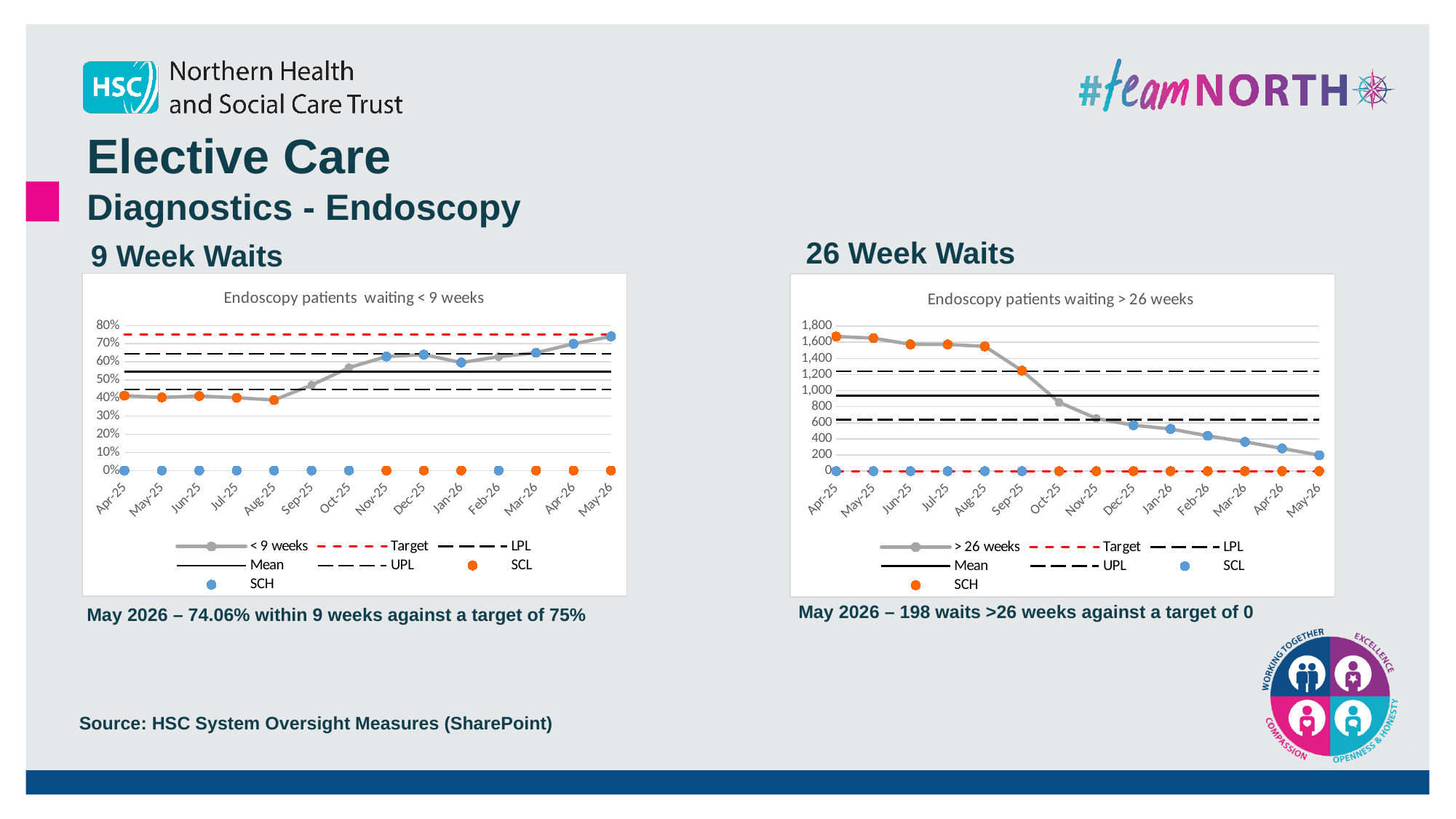

Elective Care
Diagnostics - Endoscopy
26 Week Waits
9 Week Waits

### Chart: Endoscopy patients  waiting < 9 weeks

| Category | < 9 weeks | Target | LPL | Mean | UPL | SCL | SCH |
|---|---|---|---|---|---|---|---|
| 45748 | 0.413 | 0.75 | 0.44775738461538467 | 0.5458500000000001 | 0.6439426153846155 | 0.413 | None |
| 45778 | 0.4036 | 0.75 | 0.44775738461538467 | 0.5458500000000001 | 0.6439426153846155 | 0.4036 | None |
| 45809 | 0.4112 | 0.75 | 0.44775738461538467 | 0.5458500000000001 | 0.6439426153846155 | 0.4112 | None |
| 45839 | 0.4019 | 0.75 | 0.44775738461538467 | 0.5458500000000001 | 0.6439426153846155 | 0.4019 | None |
| 45870 | 0.389 | 0.75 | 0.44775738461538467 | 0.5458500000000001 | 0.6439426153846155 | 0.389 | None |
| 45901 | 0.4714 | 0.75 | 0.44775738461538467 | 0.5458500000000001 | 0.6439426153846155 | None | None |
| 45931 | 0.568 | 0.75 | 0.44775738461538467 | 0.5458500000000001 | 0.6439426153846155 | None | None |
| 45962 | 0.6291 | 0.75 | 0.44775738461538467 | 0.5458500000000001 | 0.6439426153846155 | None | 0.6291 |
| 45992 | 0.6402 | 0.75 | 0.44775738461538467 | 0.5458500000000001 | 0.6439426153846155 | None | 0.6402 |
| 46023 | 0.5959 | 0.75 | 0.44775738461538467 | 0.5458500000000001 | 0.6439426153846155 | None | 0.5959 |
| 46054 | 0.6283 | 0.75 | 0.44775738461538467 | 0.5458500000000001 | 0.6439426153846155 | None | None |
| 46082 | 0.65 | 0.75 | 0.44775738461538467 | 0.5458500000000001 | 0.6439426153846155 | None | 0.65 |
| 46113 | 0.6997 | 0.75 | 0.44775738461538467 | 0.5458500000000001 | 0.6439426153846155 | None | 0.6997 |
| 46143 | 0.7406 | 0.75 | 0.44775738461538467 | 0.5458500000000001 | 0.6439426153846155 | None | 0.7406 |

### Chart: Endoscopy patients waiting > 26 weeks

| Category | > 26 weeks | Target | LPL | Mean | UPL | SCL | SCH |
|---|---|---|---|---|---|---|---|
| 45748 | 1673.0 | 0.0 | 638.1208791208792 | 939.9285714285714 | 1241.7362637362637 | None | 1673.0 |
| 45778 | 1653.0 | 0.0 | 638.1208791208792 | 939.9285714285714 | 1241.7362637362637 | None | 1653.0 |
| 45809 | 1575.0 | 0.0 | 638.1208791208792 | 939.9285714285714 | 1241.7362637362637 | None | 1575.0 |
| 45839 | 1574.0 | 0.0 | 638.1208791208792 | 939.9285714285714 | 1241.7362637362637 | None | 1574.0 |
| 45870 | 1550.0 | 0.0 | 638.1208791208792 | 939.9285714285714 | 1241.7362637362637 | None | 1550.0 |
| 45901 | 1248.0 | 0.0 | 638.1208791208792 | 939.9285714285714 | 1241.7362637362637 | None | 1248.0 |
| 45931 | 855.0 | 0.0 | 638.1208791208792 | 939.9285714285714 | 1241.7362637362637 | None | None |
| 45962 | 655.0 | 0.0 | 638.1208791208792 | 939.9285714285714 | 1241.7362637362637 | None | None |
| 45992 | 570.0 | 0.0 | 638.1208791208792 | 939.9285714285714 | 1241.7362637362637 | 570.0 | None |
| 46023 | 524.0 | 0.0 | 638.1208791208792 | 939.9285714285714 | 1241.7362637362637 | 524.0 | None |
| 46054 | 438.0 | 0.0 | 638.1208791208792 | 939.9285714285714 | 1241.7362637362637 | 438.0 | None |
| 46082 | 364.0 | 0.0 | 638.1208791208792 | 939.9285714285714 | 1241.7362637362637 | 364.0 | None |
| 46113 | 282.0 | 0.0 | 638.1208791208792 | 939.9285714285714 | 1241.7362637362637 | 282.0 | None |
| 46143 | 198.0 | 0.0 | 638.1208791208792 | 939.9285714285714 | 1241.7362637362637 | 198.0 | None |
May 2026 – 198 waits >26 weeks against a target of 0
May 2026 – 74.06% within 9 weeks against a target of 75%
Source: HSC System Oversight Measures (SharePoint)